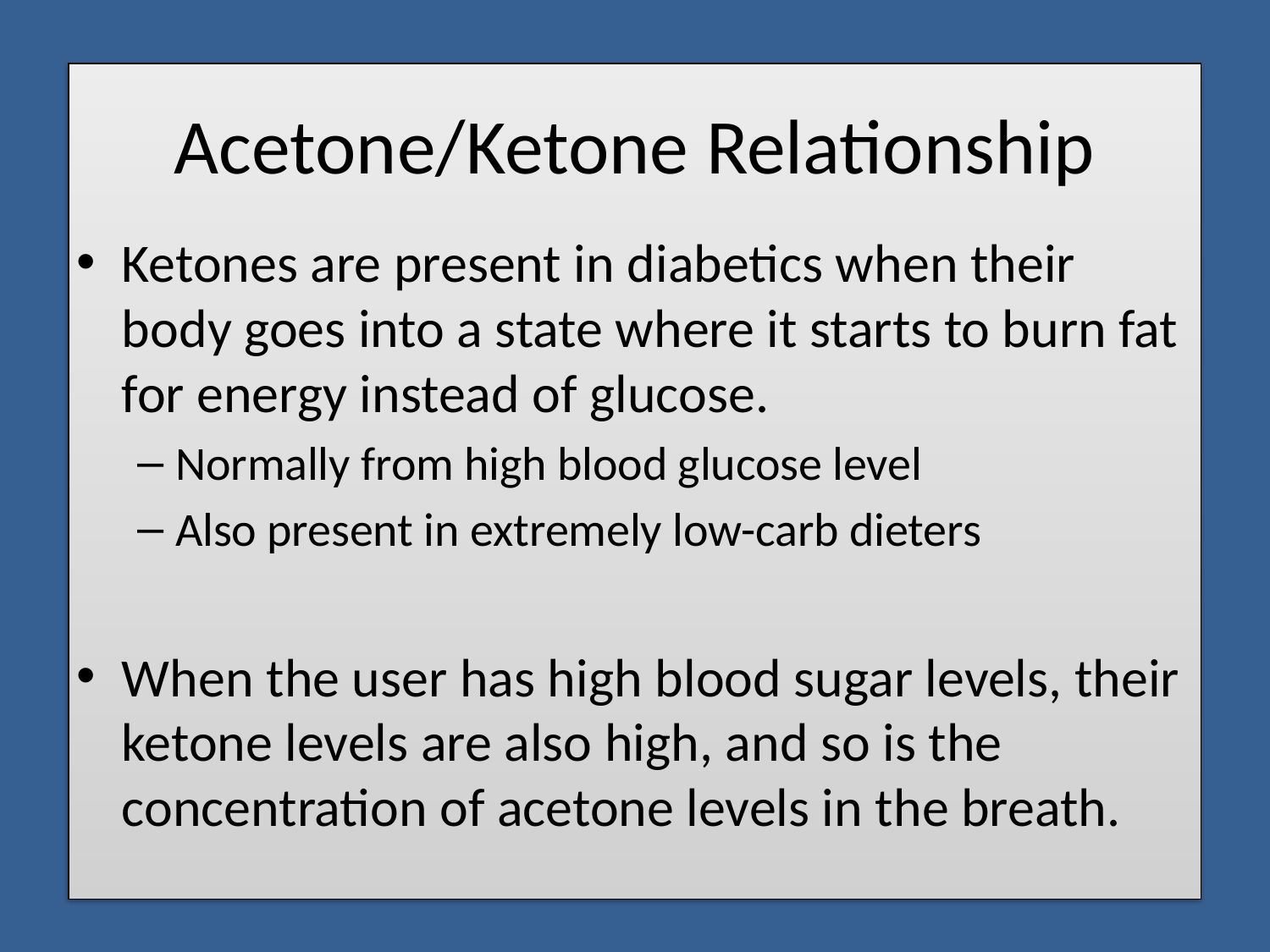

# Acetone/Ketone Relationship

Ketones are present in diabetics when their body goes into a state where it starts to burn fat for energy instead of glucose.
Normally from high blood glucose level
Also present in extremely low-carb dieters

When the user has high blood sugar levels, their ketone levels are also high, and so is the concentration of acetone levels in the breath.